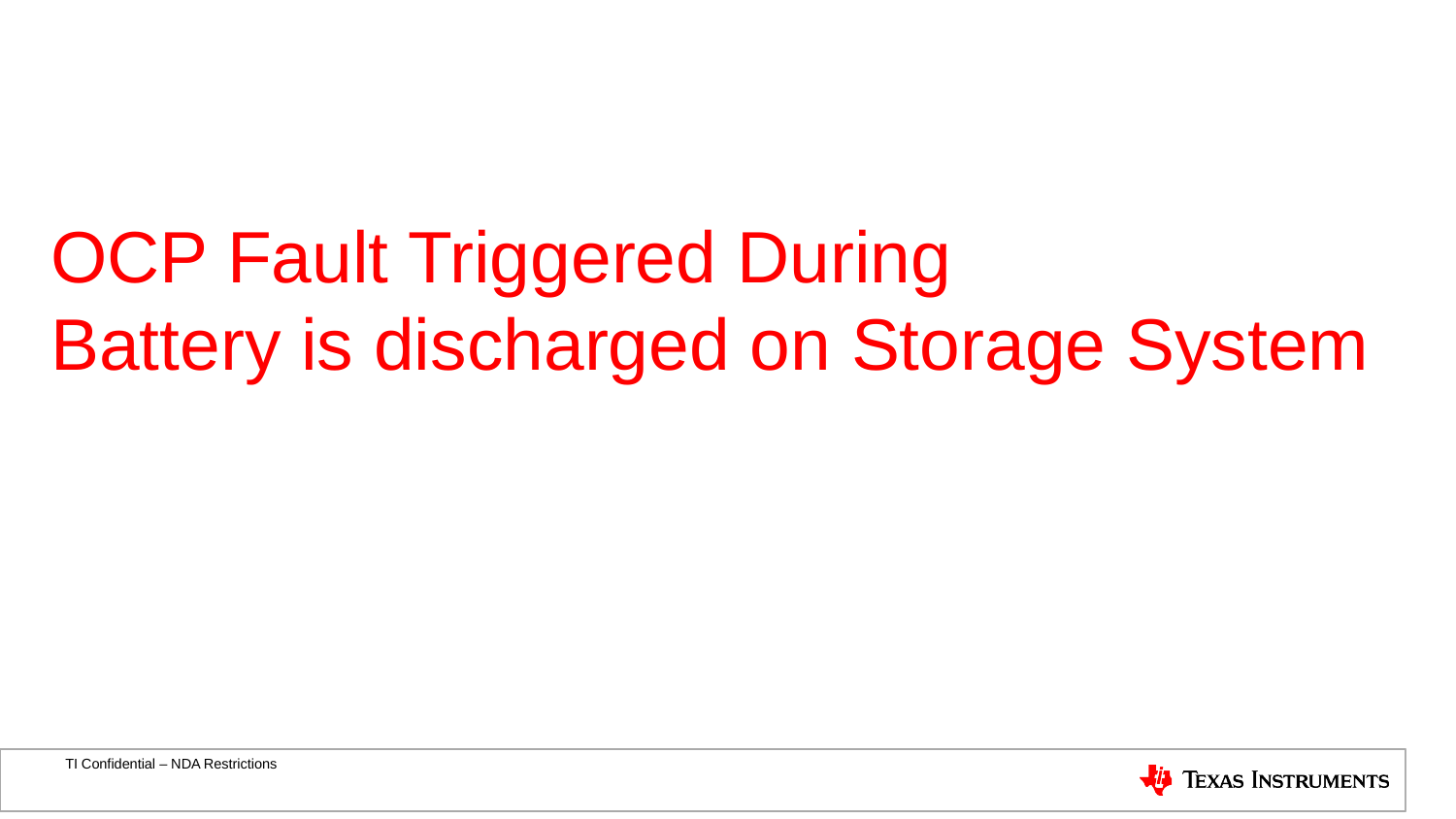

OCP Fault Triggered During
Battery is discharged on Storage System